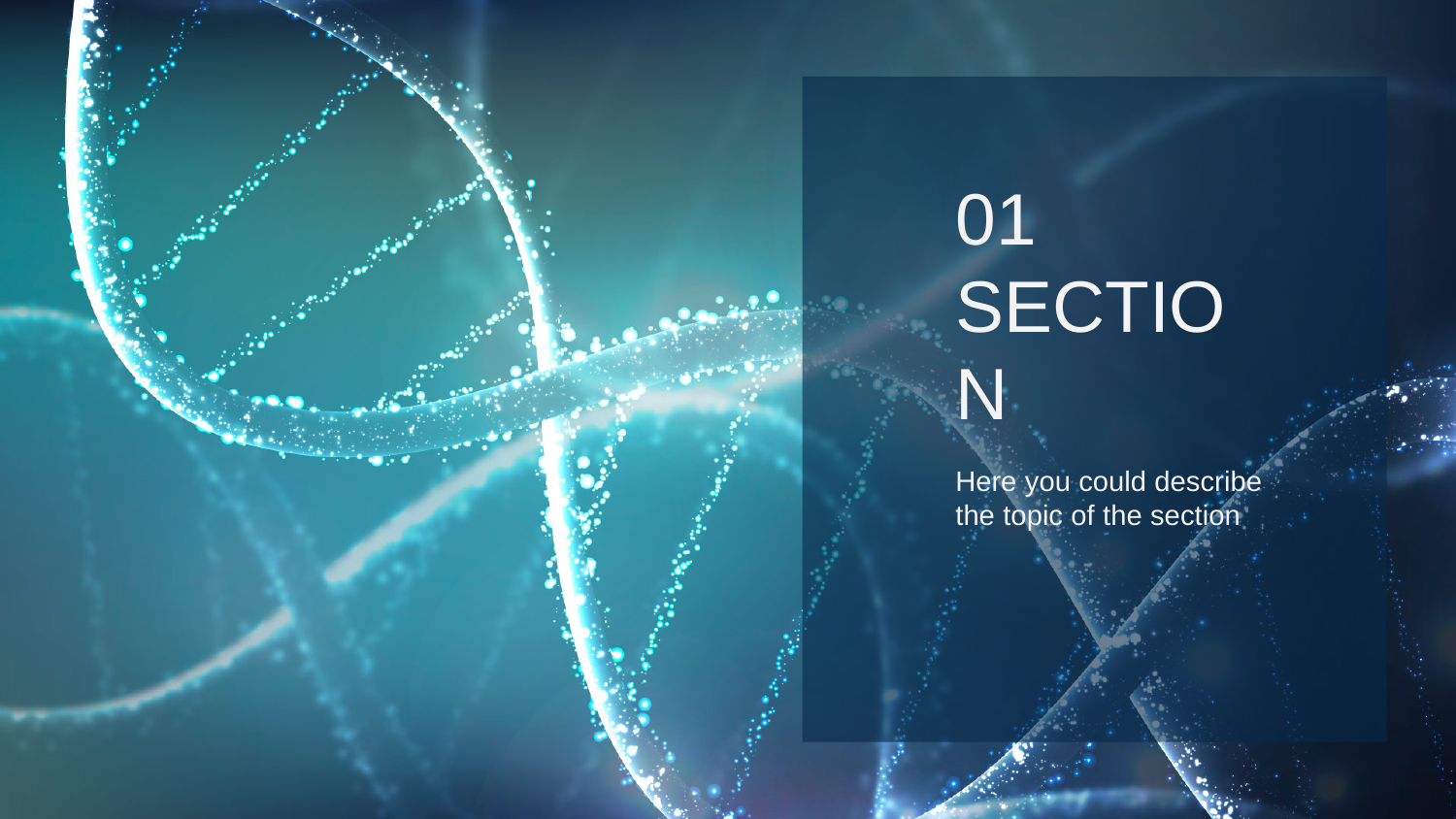

# 01 SECTION
Here you could describe the topic of the section